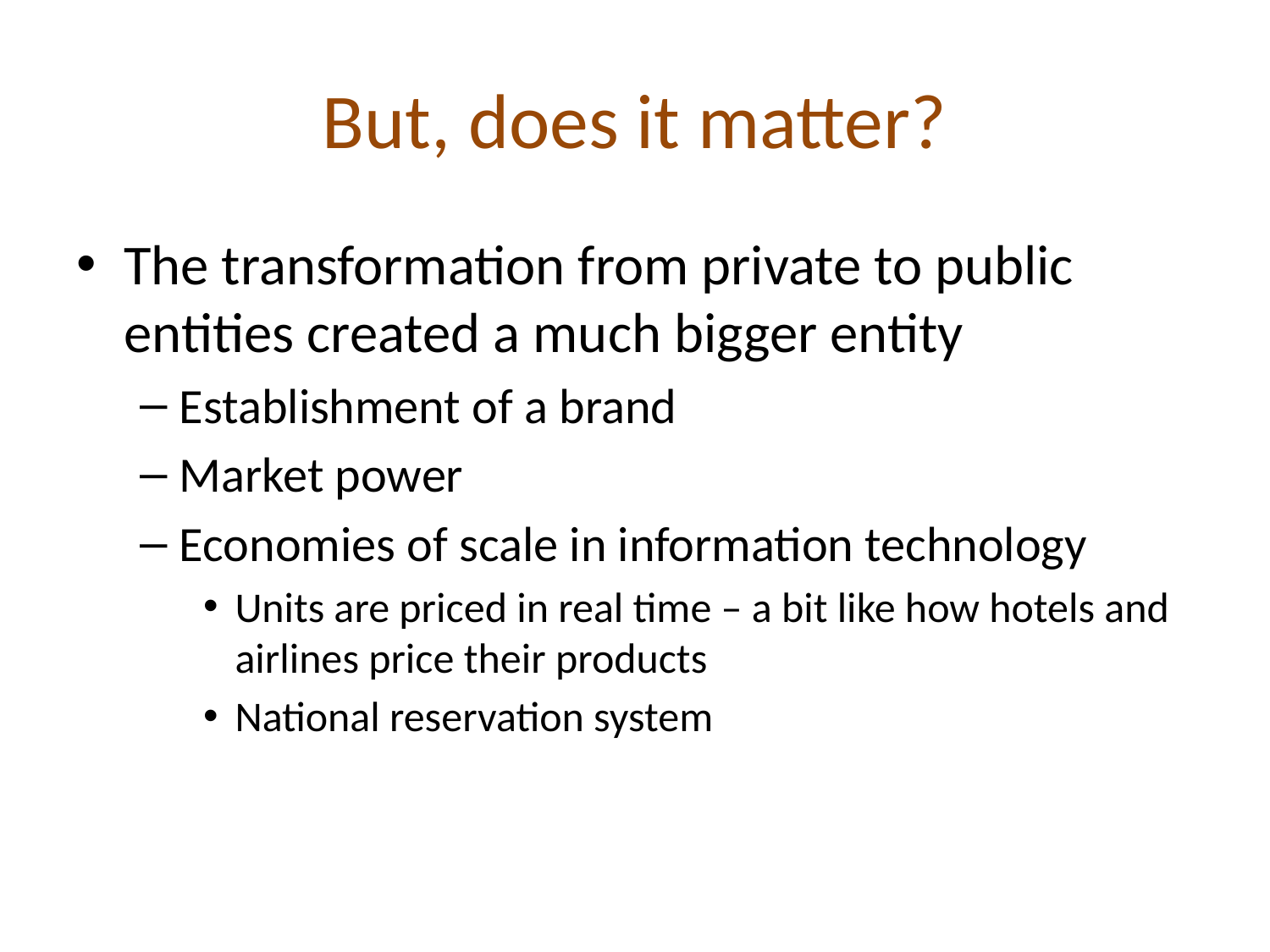

# But, does it matter?
The transformation from private to public entities created a much bigger entity
Establishment of a brand
Market power
Economies of scale in information technology
Units are priced in real time – a bit like how hotels and airlines price their products
National reservation system